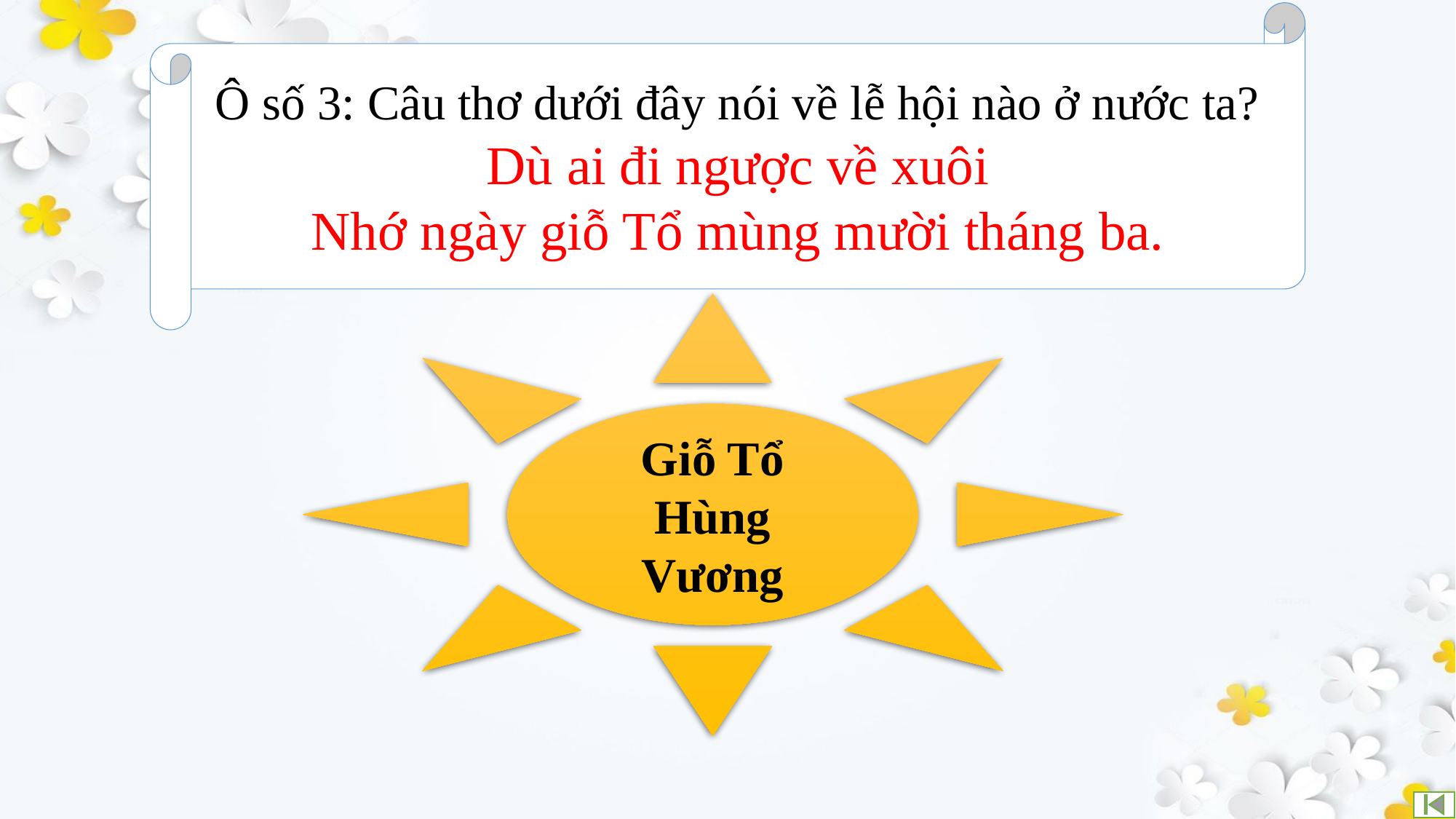

Ô số 3: Câu thơ dưới đây nói về lễ hội nào ở nước ta?
Dù ai đi ngược về xuôi
Nhớ ngày giỗ Tổ mùng mười tháng ba.
Giỗ Tổ Hùng Vương